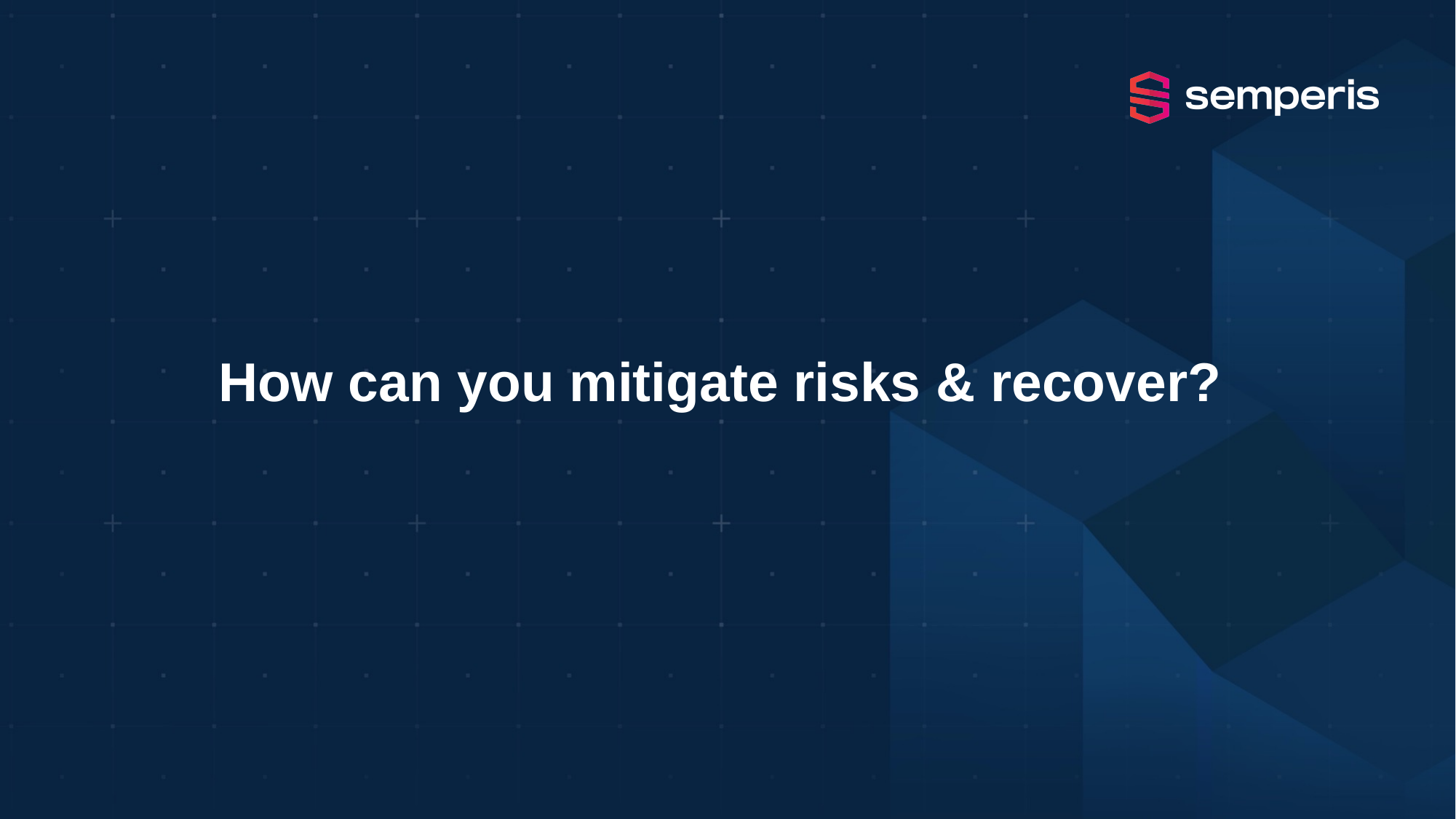

How can you mitigate risks & recover?